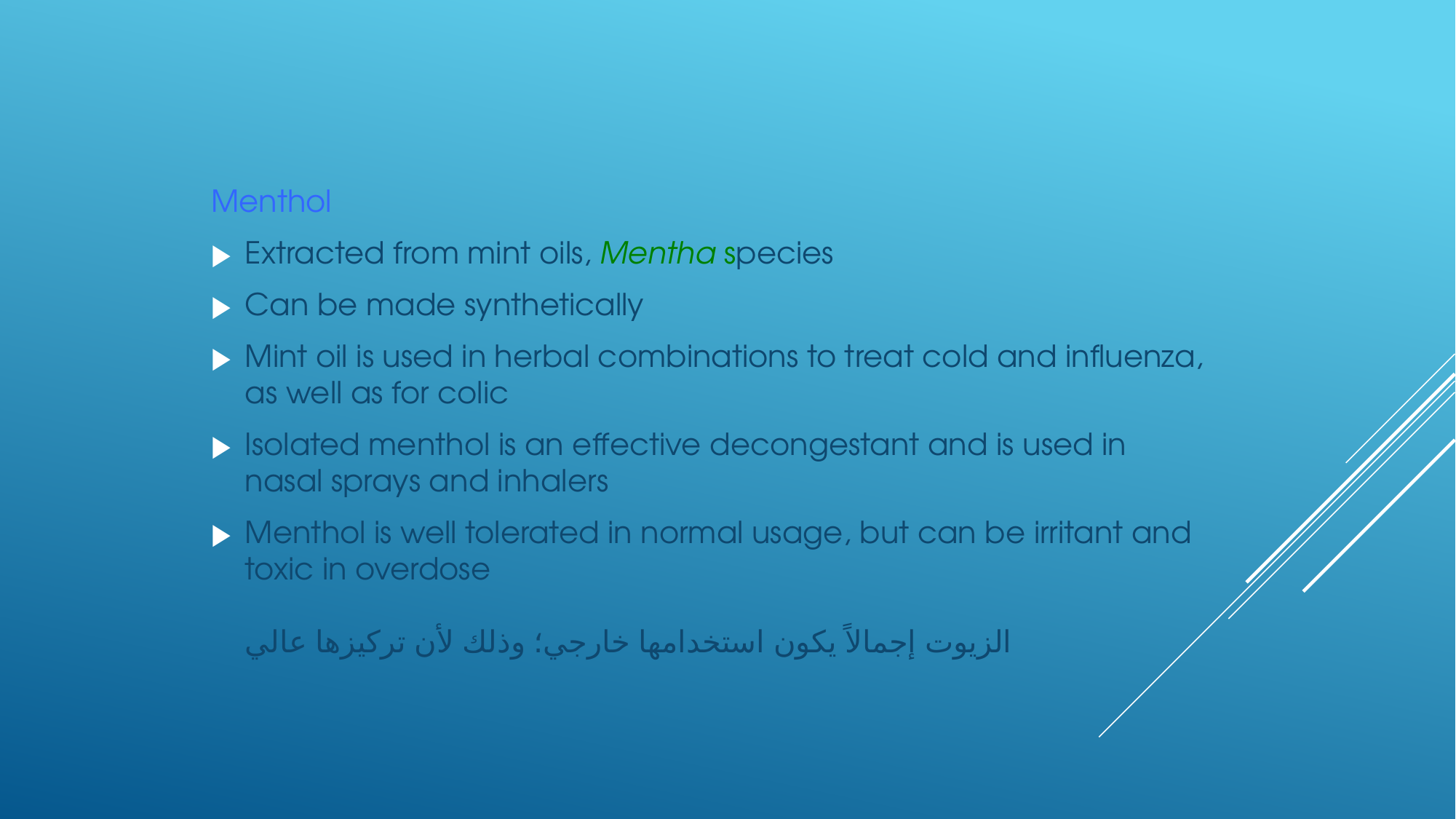

Menthol
Extracted from mint oils, Mentha species
Can be made synthetically
Mint oil is used in herbal combinations to treat cold and influenza, as well as for colic
Isolated menthol is an effective decongestant and is used in nasal sprays and inhalers
Menthol is well tolerated in normal usage, but can be irritant and toxic in overdose
الزيوت إجمالاً يكون استخدامها خارجي؛ وذلك لأن تركيزها عالي